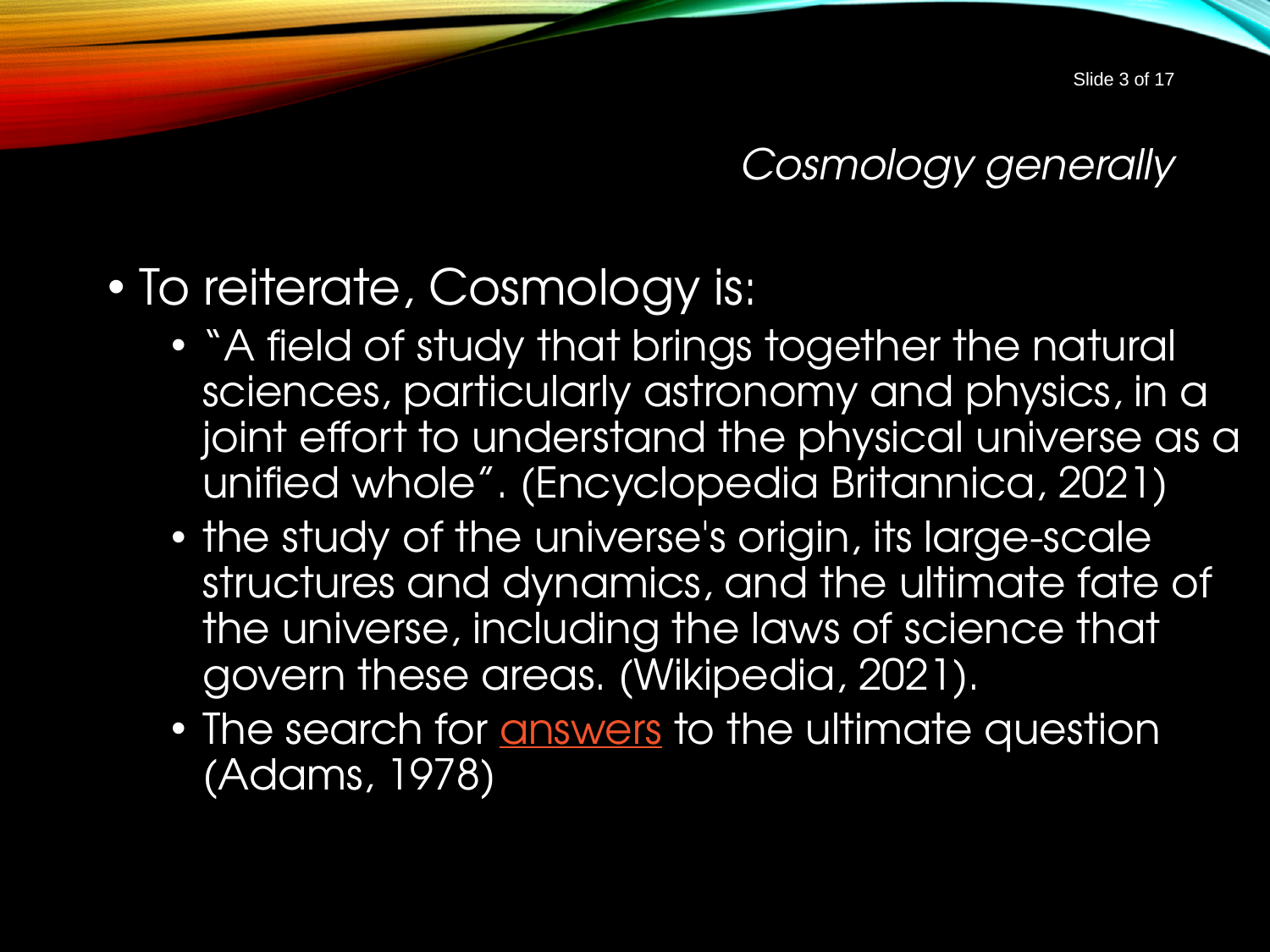

Slide 3 of 17
# Cosmology generally
To reiterate, Cosmology is:
“A field of study that brings together the natural sciences, particularly astronomy and physics, in a joint effort to understand the physical universe as a unified whole”. (Encyclopedia Britannica, 2021)
the study of the universe's origin, its large-scale structures and dynamics, and the ultimate fate of the universe, including the laws of science that govern these areas. (Wikipedia, 2021).
The search for answers to the ultimate question (Adams, 1978)